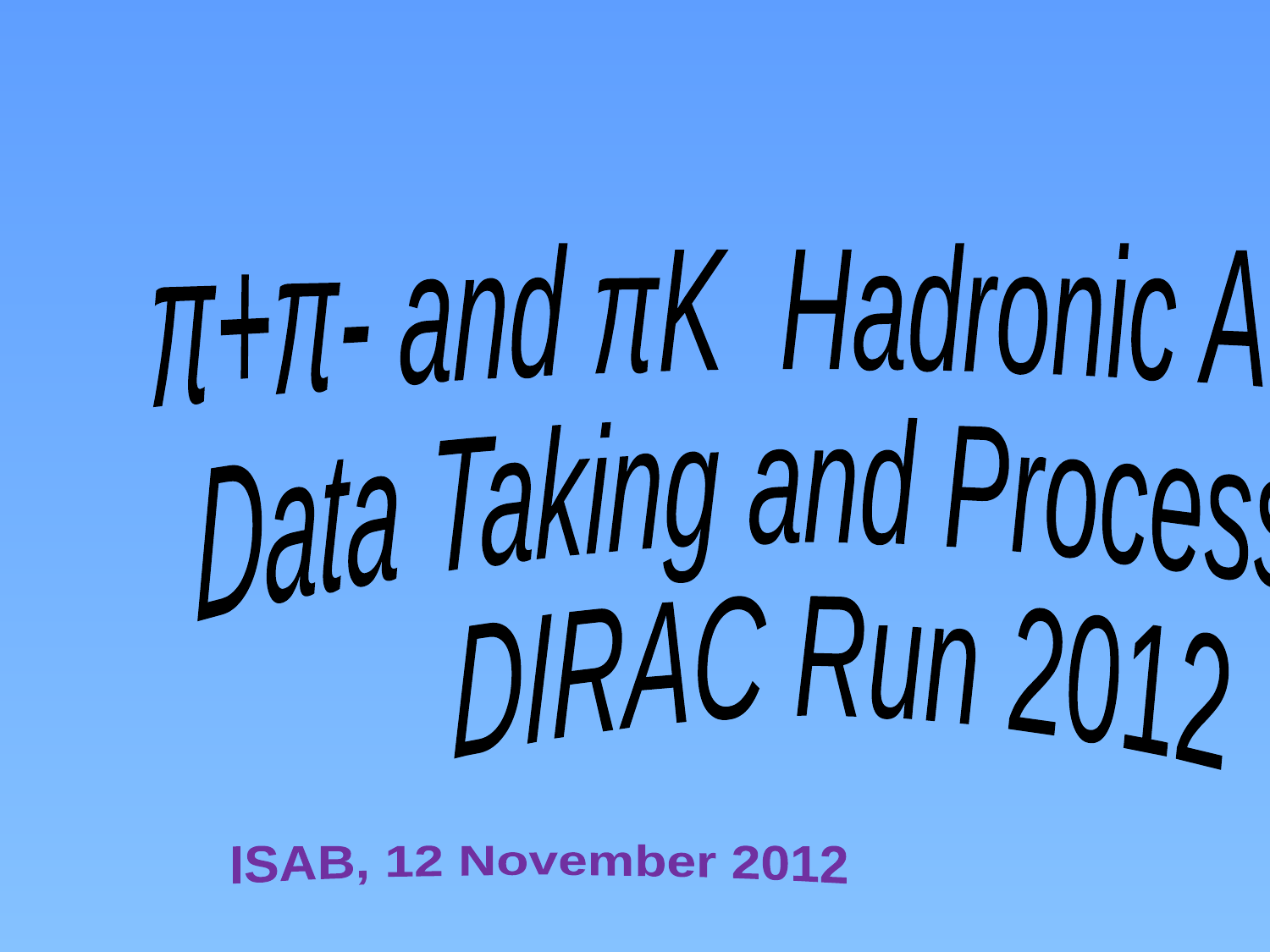

π+π- and πK  Hadronic Atoms
Data Taking and Processing
 DIRAC Run 2012
ISAB, 12 November 2012